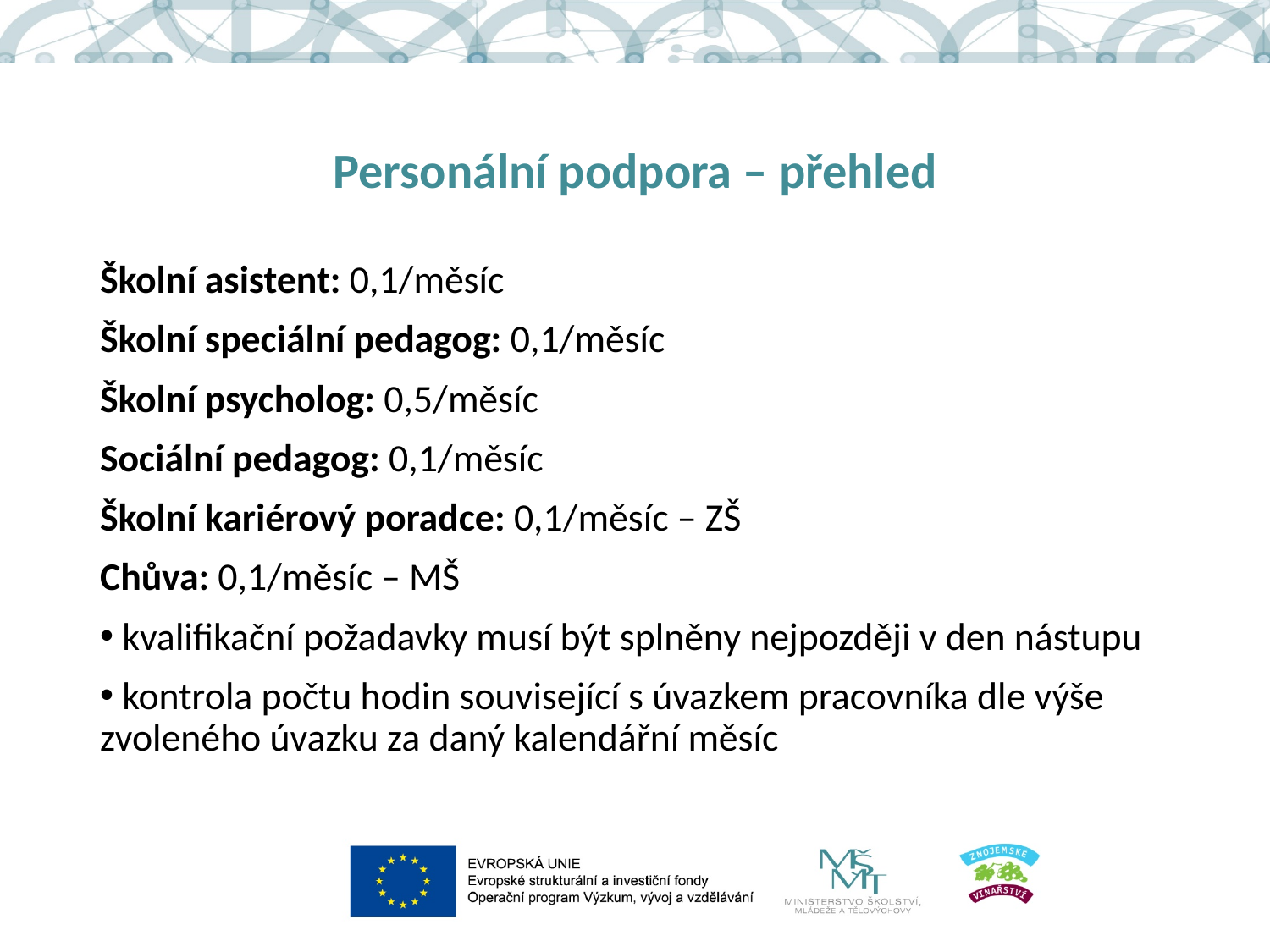

# Personální podpora – přehled
Školní asistent: 0,1/měsíc
Školní speciální pedagog: 0,1/měsíc
Školní psycholog: 0,5/měsíc
Sociální pedagog: 0,1/měsíc
Školní kariérový poradce: 0,1/měsíc – ZŠ
Chůva: 0,1/měsíc – MŠ
 kvalifikační požadavky musí být splněny nejpozději v den nástupu
 kontrola počtu hodin související s úvazkem pracovníka dle výše zvoleného úvazku za daný kalendářní měsíc